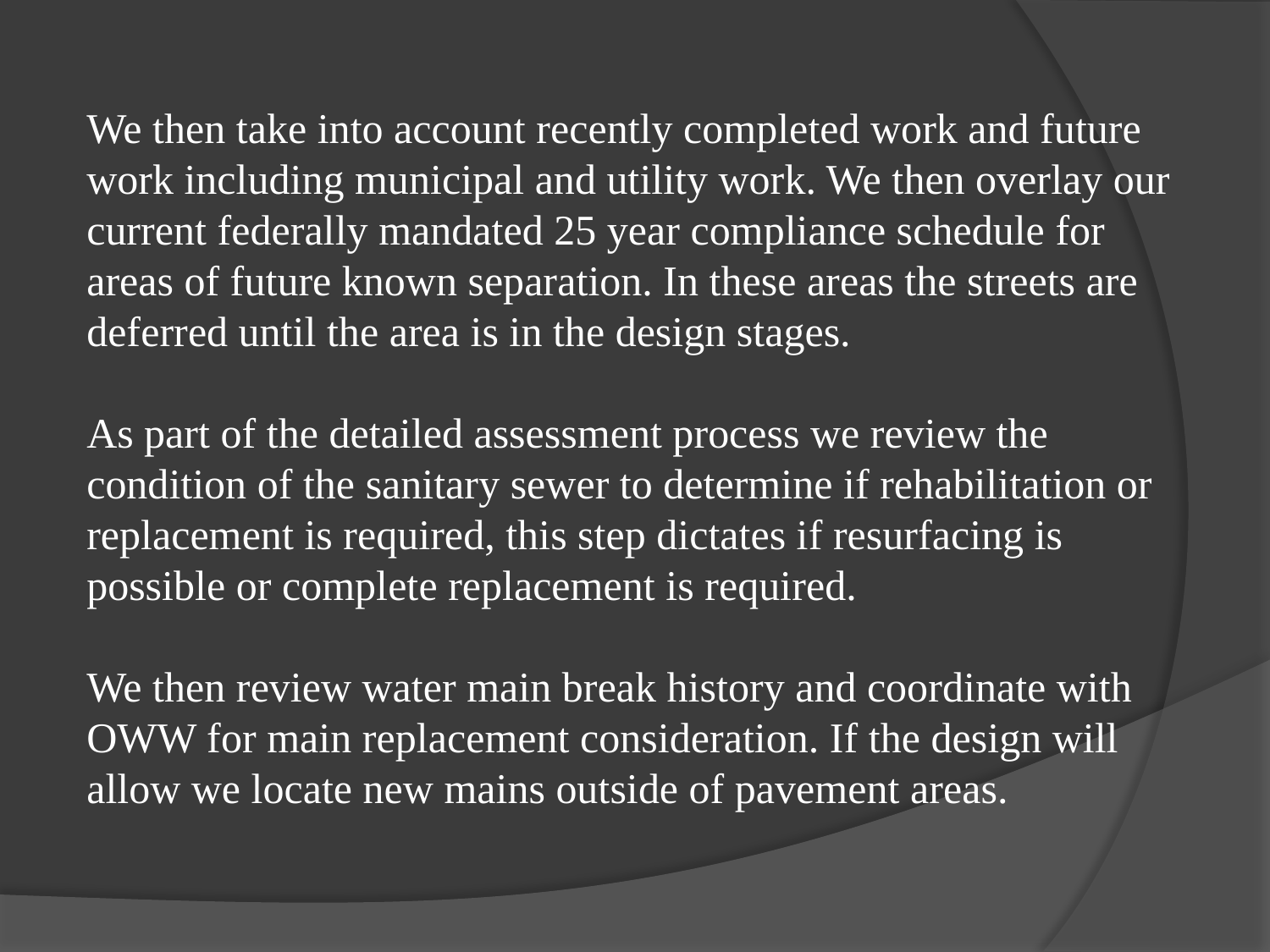

We then take into account recently completed work and future work including municipal and utility work. We then overlay our current federally mandated 25 year compliance schedule for areas of future known separation. In these areas the streets are deferred until the area is in the design stages.

As part of the detailed assessment process we review the condition of the sanitary sewer to determine if rehabilitation or replacement is required, this step dictates if resurfacing is possible or complete replacement is required.

We then review water main break history and coordinate with OWW for main replacement consideration. If the design will allow we locate new mains outside of pavement areas.